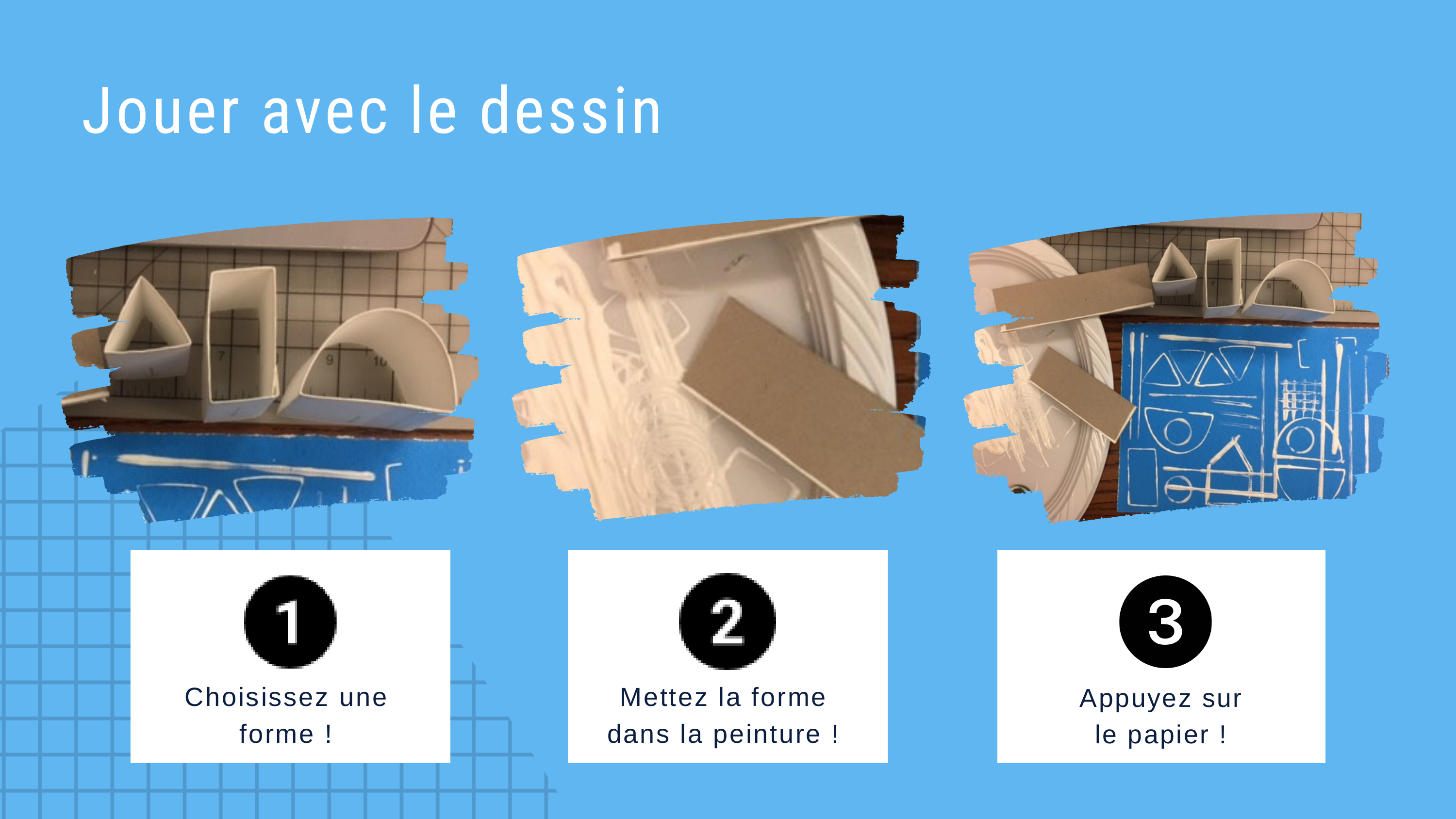

Jouer avec le dessin

Choisissez une
forme !

Mettez la forme
dans la peinture !

Appuyez sur
le papier !